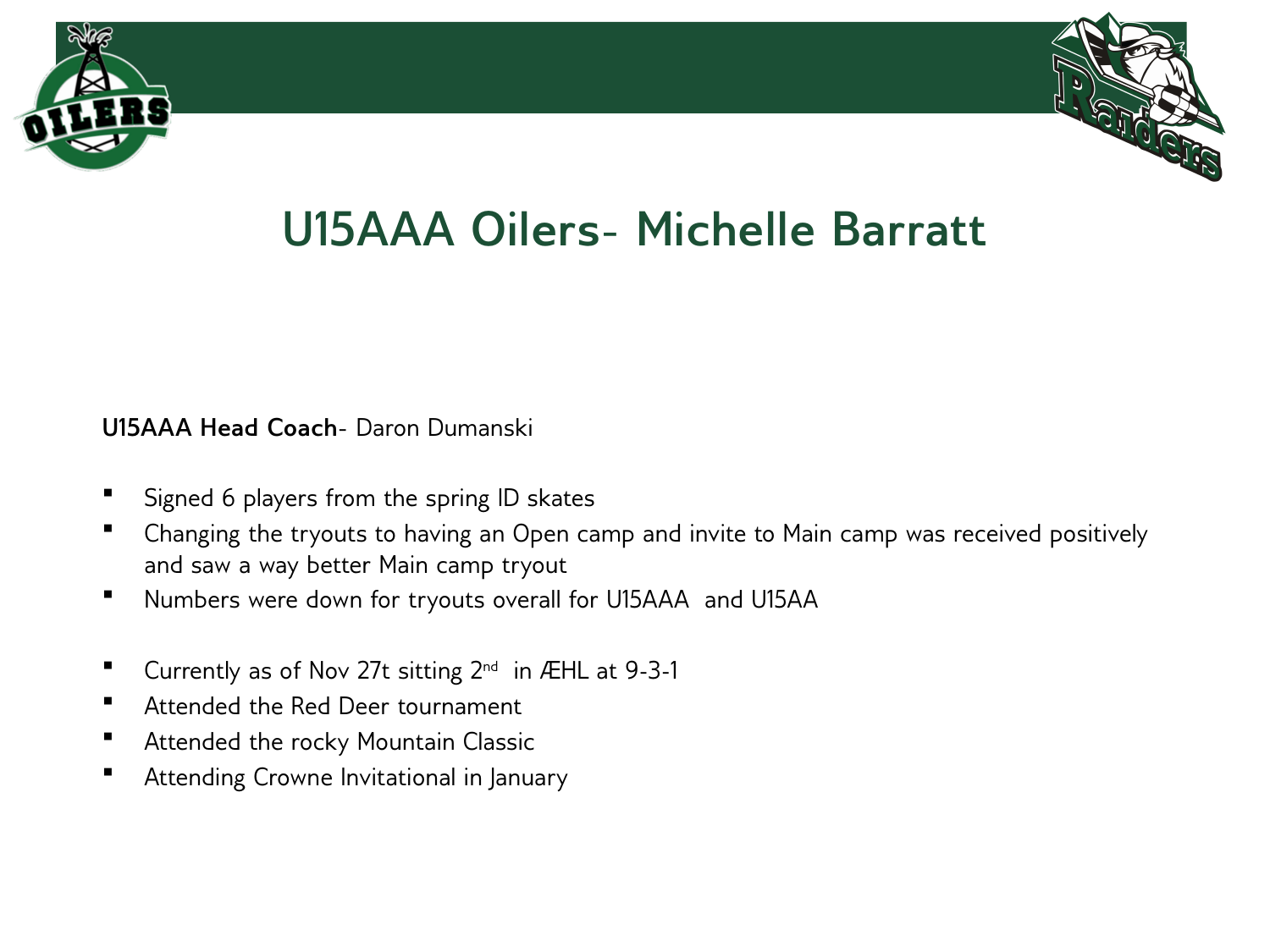

# U15AAA Oilers- Michelle Barratt

U15AAA Head Coach- Daron Dumanski

Signed 6 players from the spring ID skates
Changing the tryouts to having an Open camp and invite to Main camp was received positively and saw a way better Main camp tryout
Numbers were down for tryouts overall for U15AAA  and U15AA

Currently as of Nov 27t sitting 2nd  in AEHL at 9-3-1
Attended the Red Deer tournament
Attended the rocky Mountain Classic
Attending Crowne Invitational in January